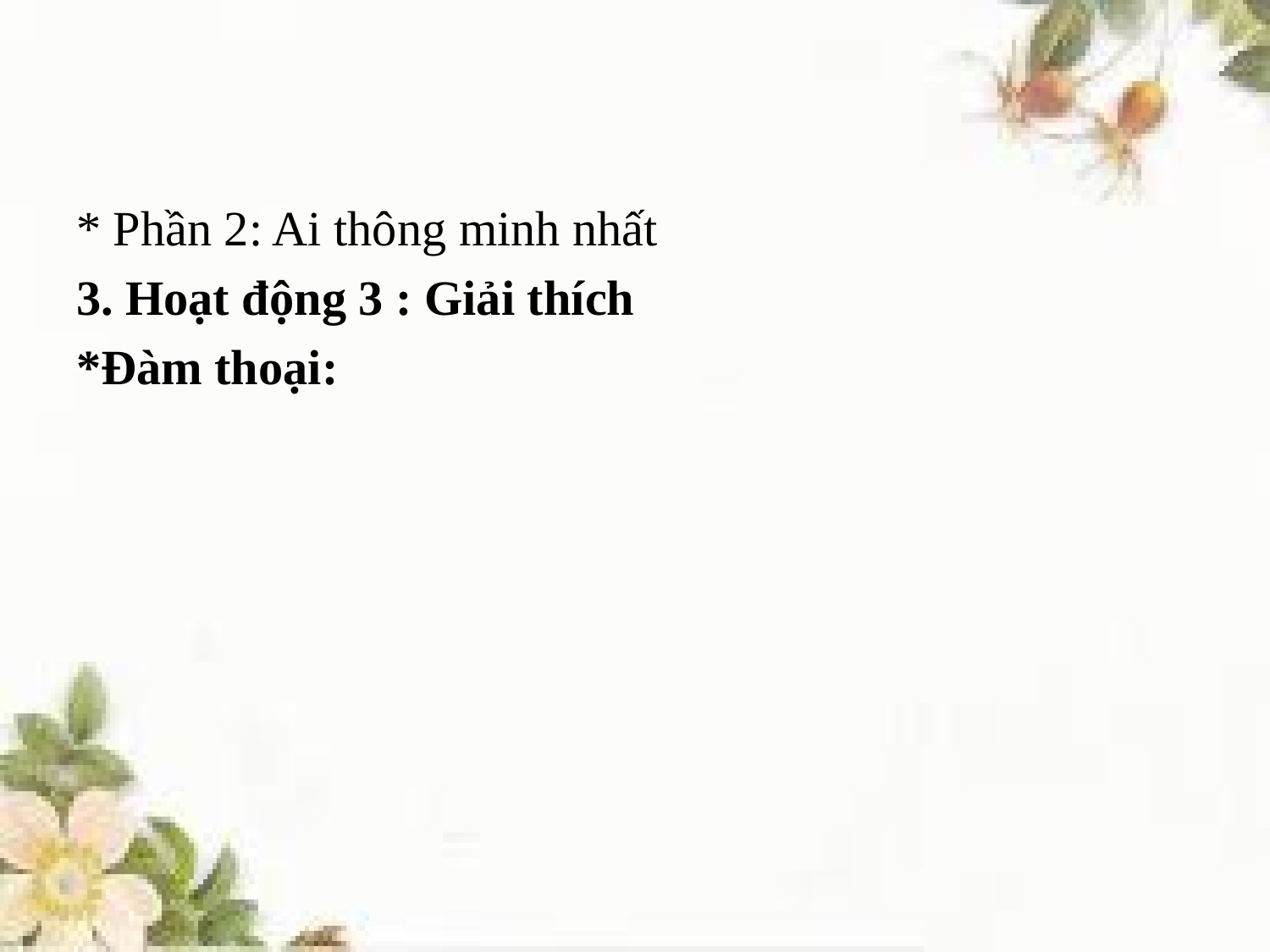

* Phần 2: Ai thông minh nhất
3. Hoạt động 3 : Giải thích
*Đàm thoại: